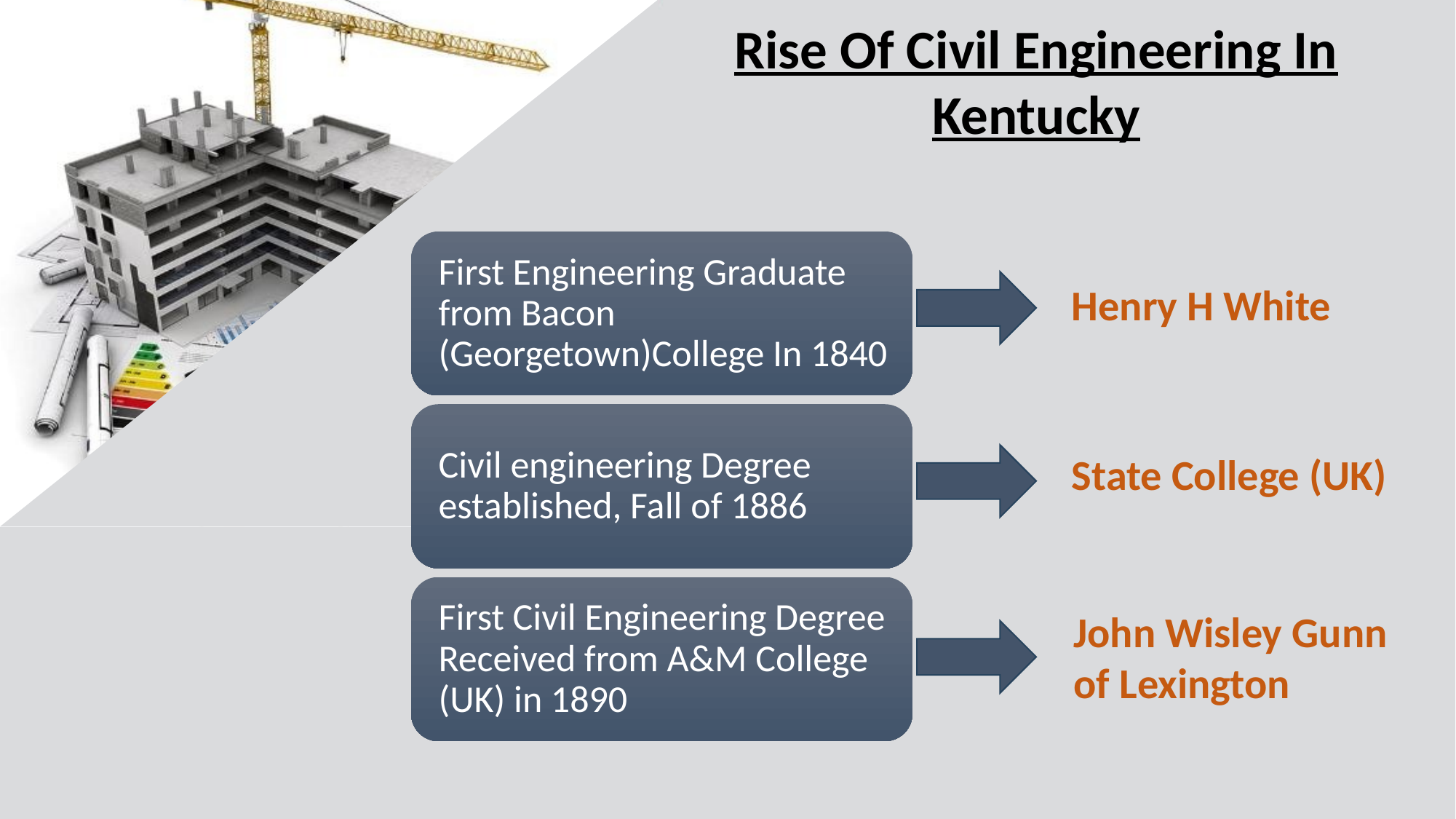

Rise Of Civil Engineering In Kentucky
First Engineering Graduate from Bacon (Georgetown)College In 1840
Civil engineering Degree established, Fall of 1886
First Civil Engineering Degree Received from A&M College (UK) in 1890

Henry H White
State College (UK)

John Wisley Gunn of Lexington